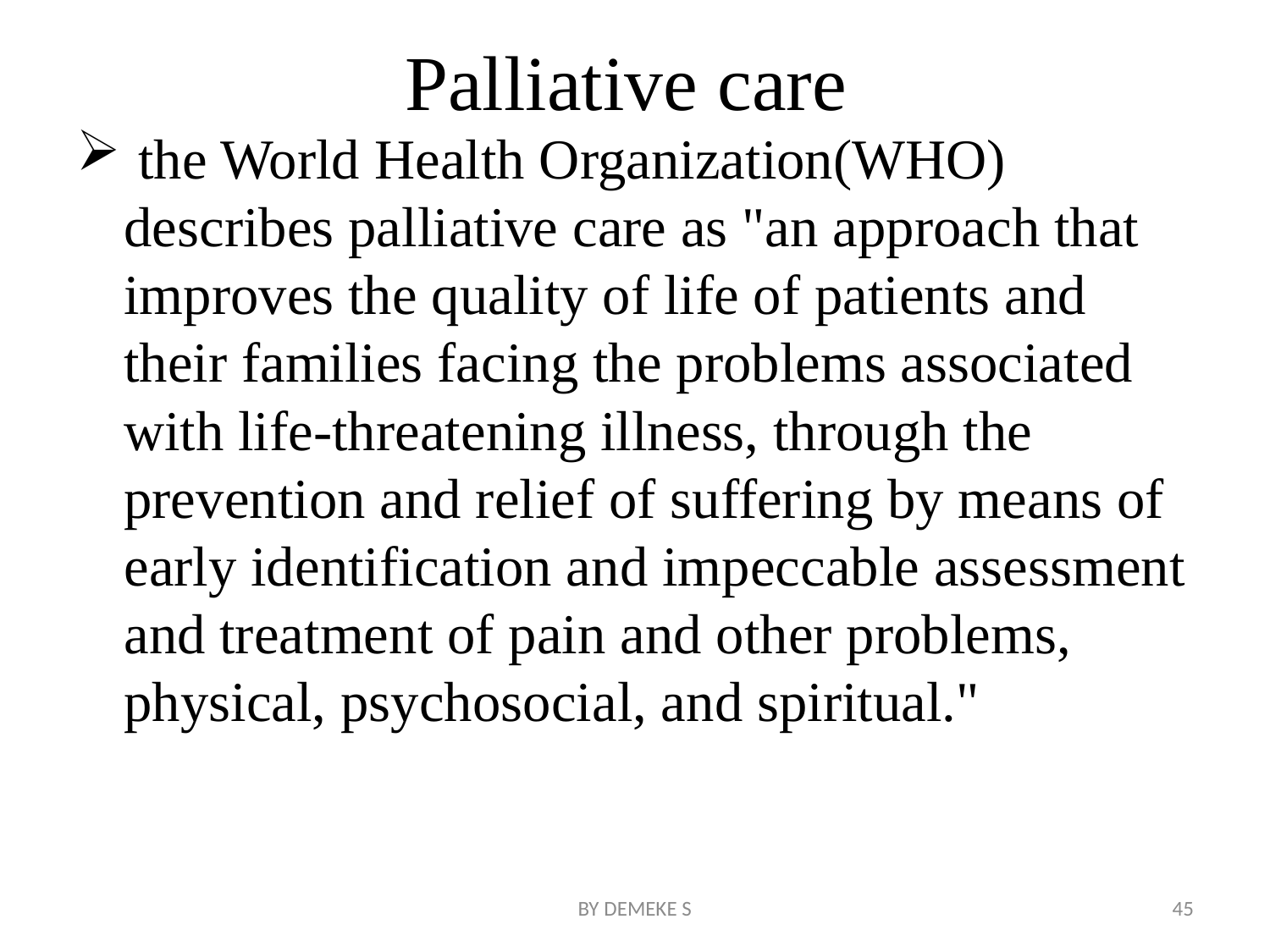

# Palliative care
 the World Health Organization(WHO) describes palliative care as "an approach that improves the quality of life of patients and their families facing the problems associated with life-threatening illness, through the prevention and relief of suffering by means of early identification and impeccable assessment and treatment of pain and other problems, physical, psychosocial, and spiritual."
BY DEMEKE S
45